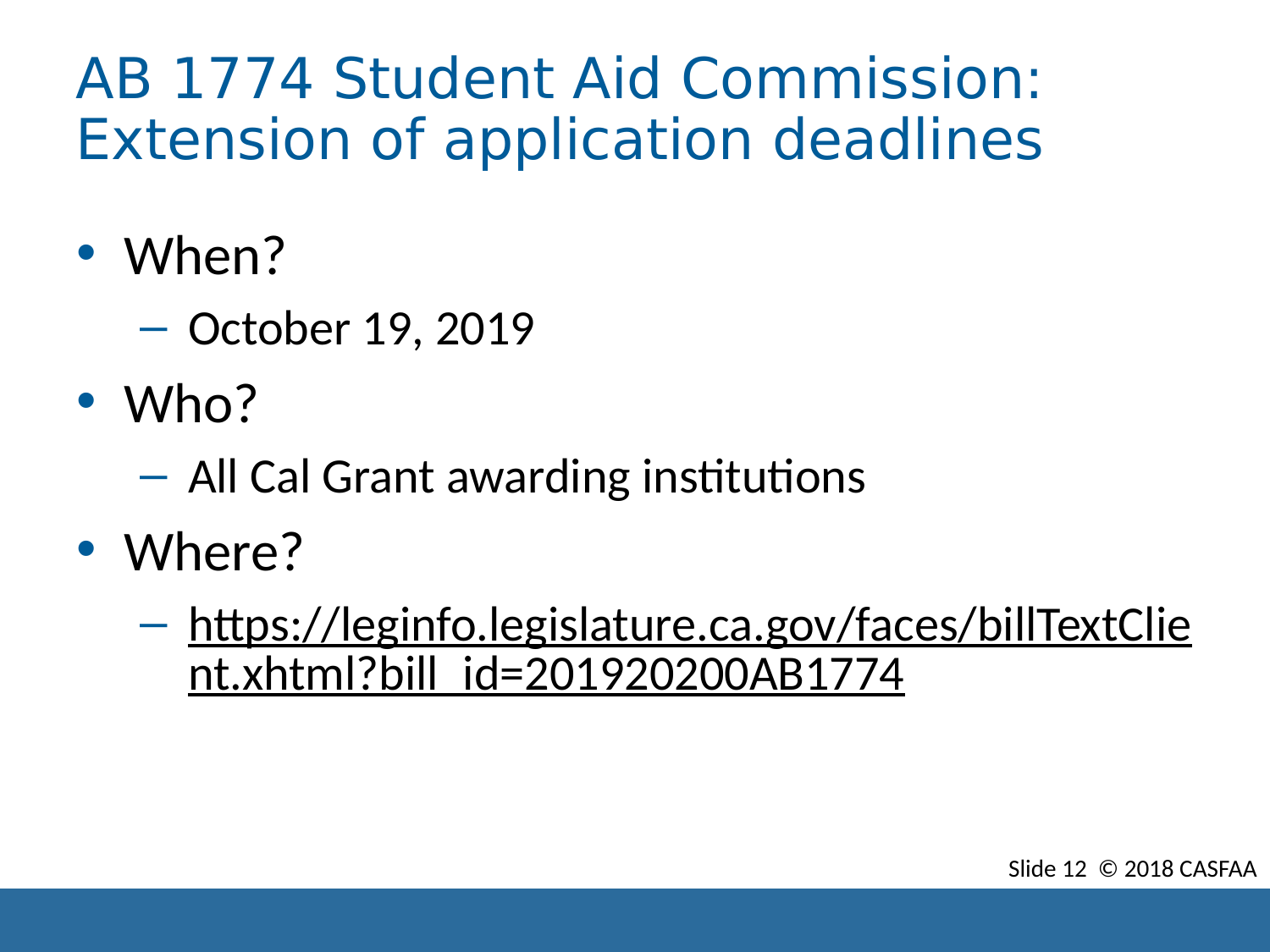

# AB 1774 Student Aid Commission: Extension of application deadlines
When?
October 19, 2019
Who?
All Cal Grant awarding institutions
Where?
https://leginfo.legislature.ca.gov/faces/billTextClient.xhtml?bill_id=201920200AB1774